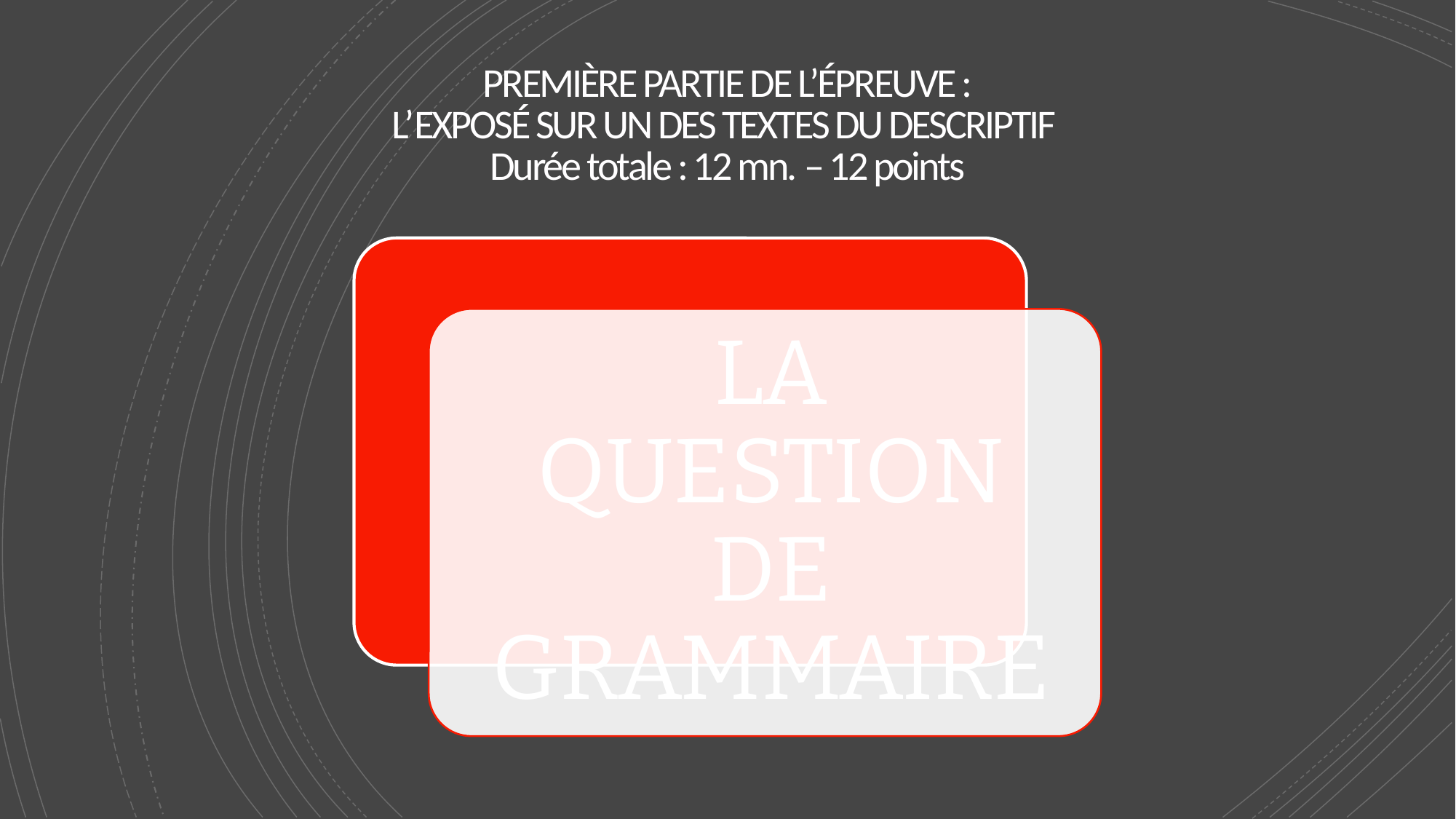

# PREMIÈRE PARTIE DE L’ÉPREUVE : L’EXPOSÉ SUR UN DES TEXTES DU DESCRIPTIF Durée totale : 12 mn. – 12 points
LA QUESTION DE GRAMMAIRE